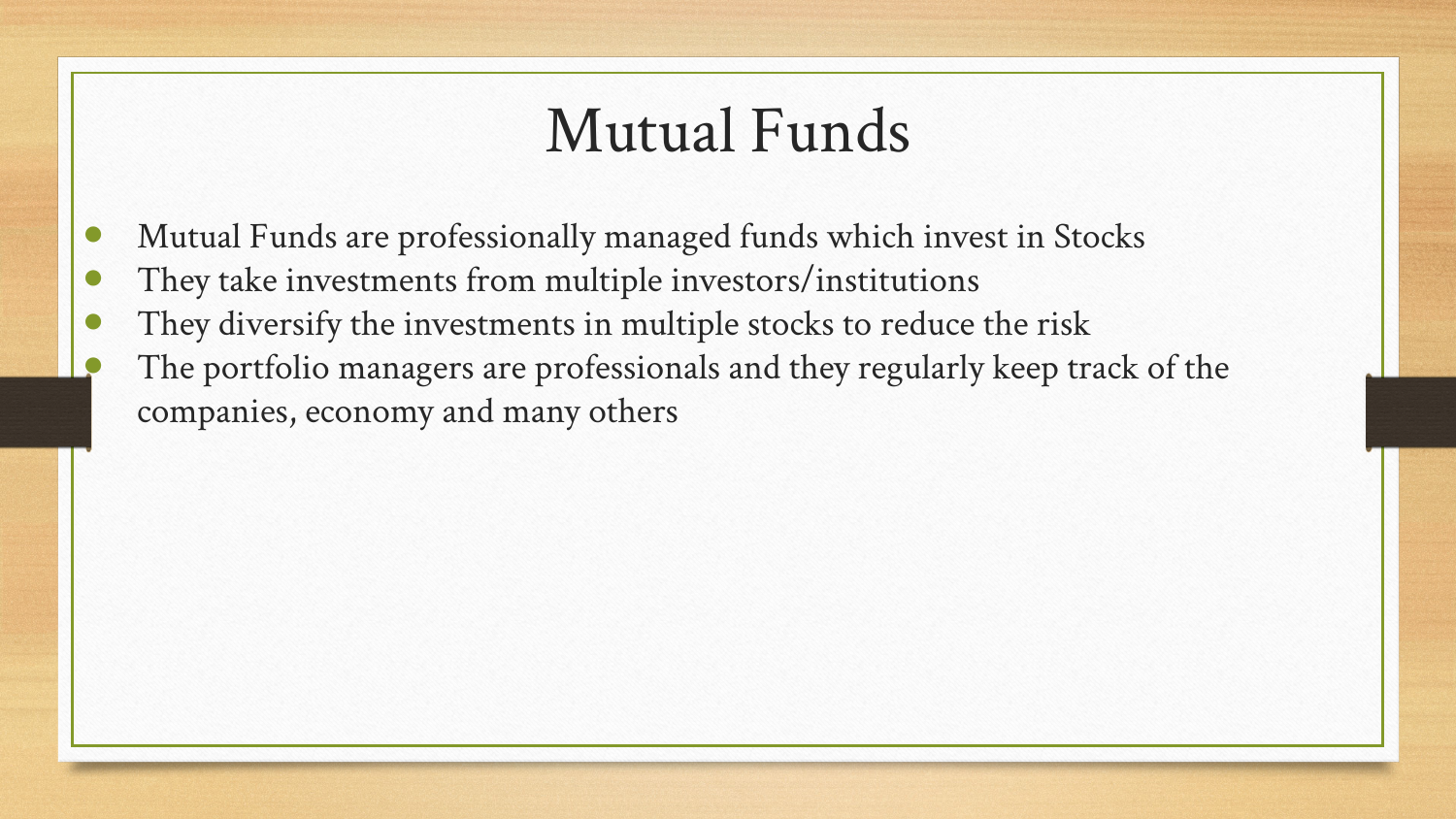

# Mutual Funds
Mutual Funds are professionally managed funds which invest in Stocks
They take investments from multiple investors/institutions
They diversify the investments in multiple stocks to reduce the risk
The portfolio managers are professionals and they regularly keep track of the companies, economy and many others